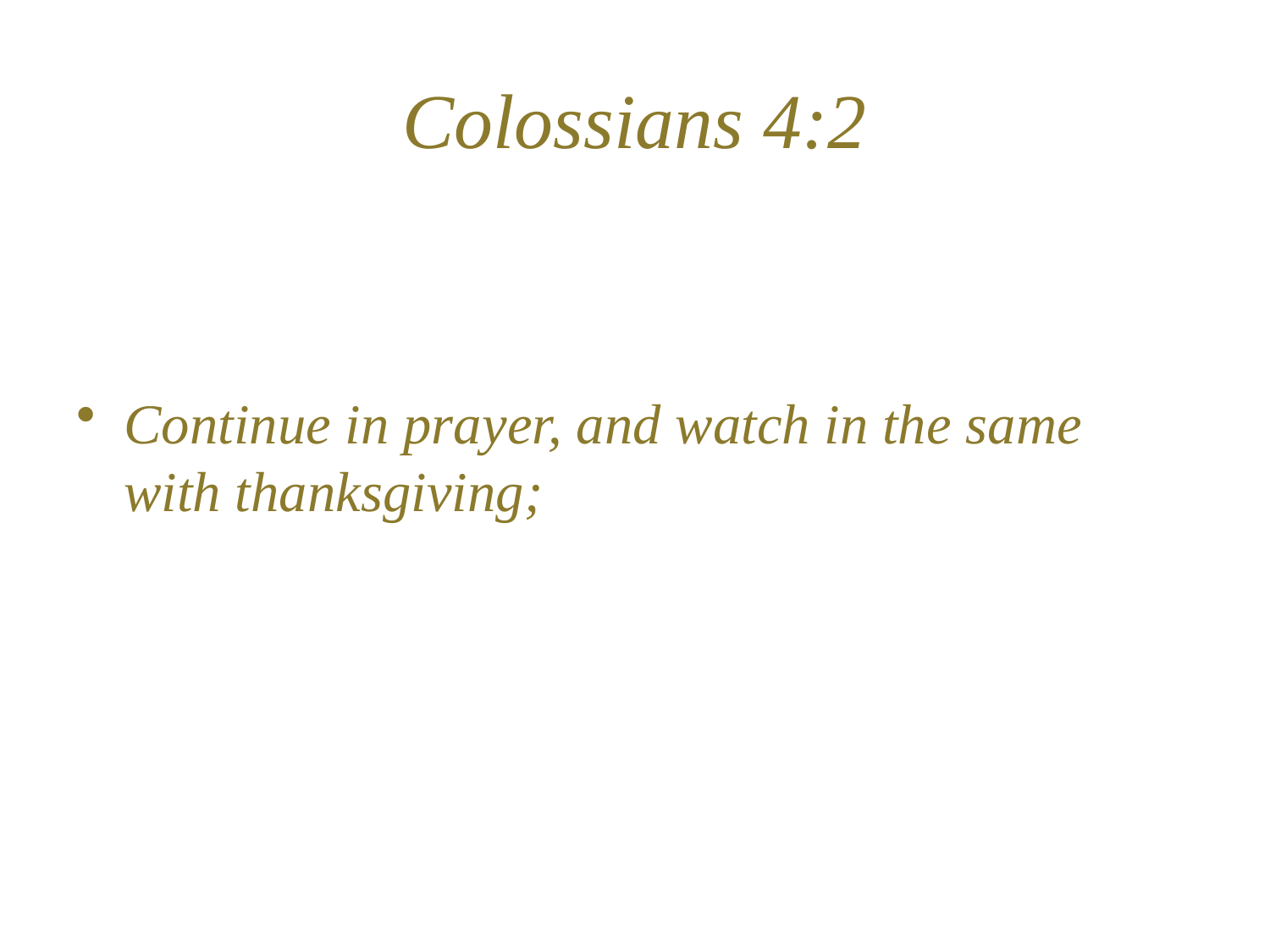

# Colossians 4:2
Continue in prayer, and watch in the same with thanksgiving;